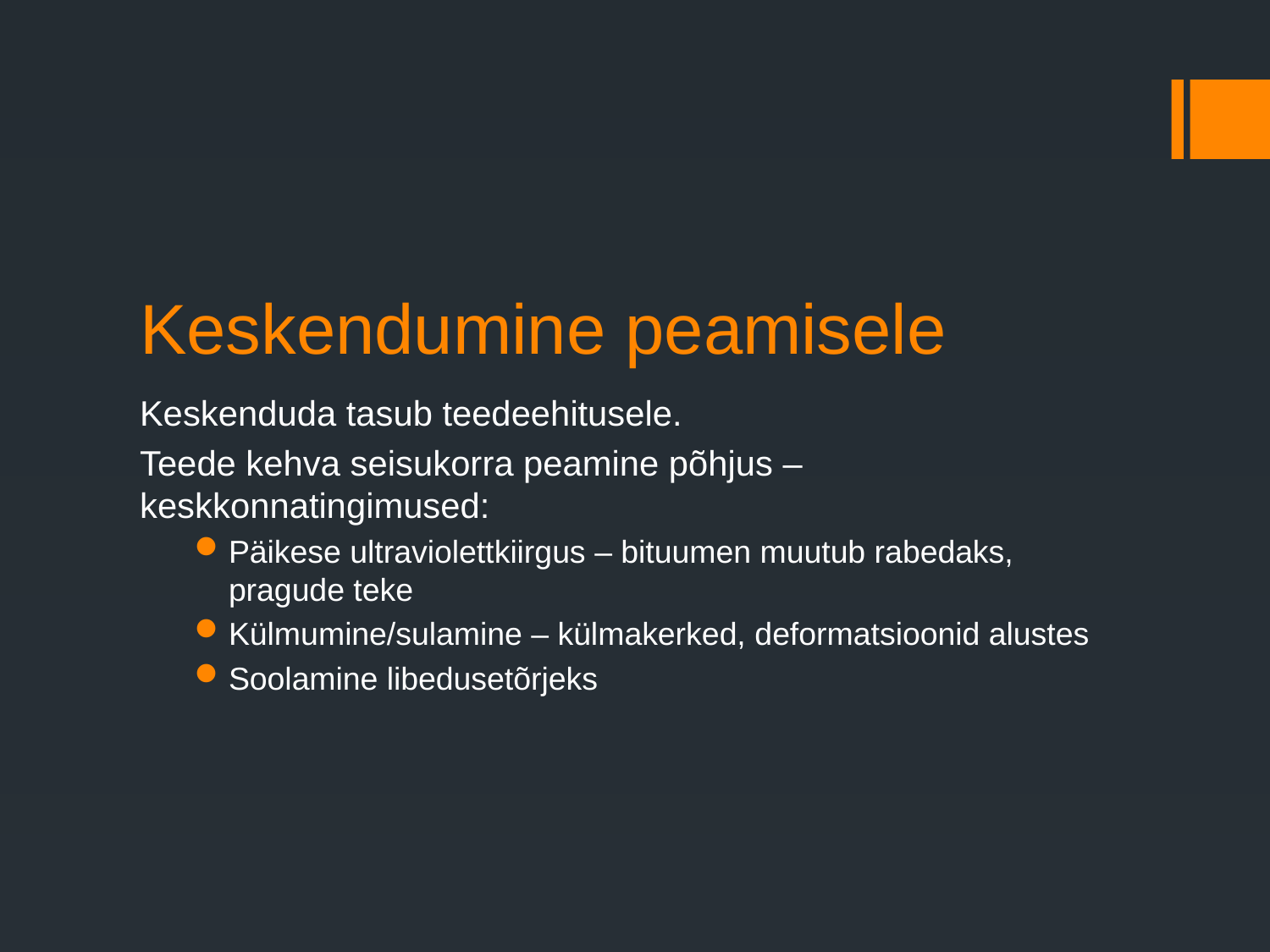

# Keskendumine peamisele
Keskenduda tasub teedeehitusele.
Teede kehva seisukorra peamine põhjus – keskkonnatingimused:
Päikese ultraviolettkiirgus – bituumen muutub rabedaks, pragude teke
Külmumine/sulamine – külmakerked, deformatsioonid alustes
Soolamine libedusetõrjeks